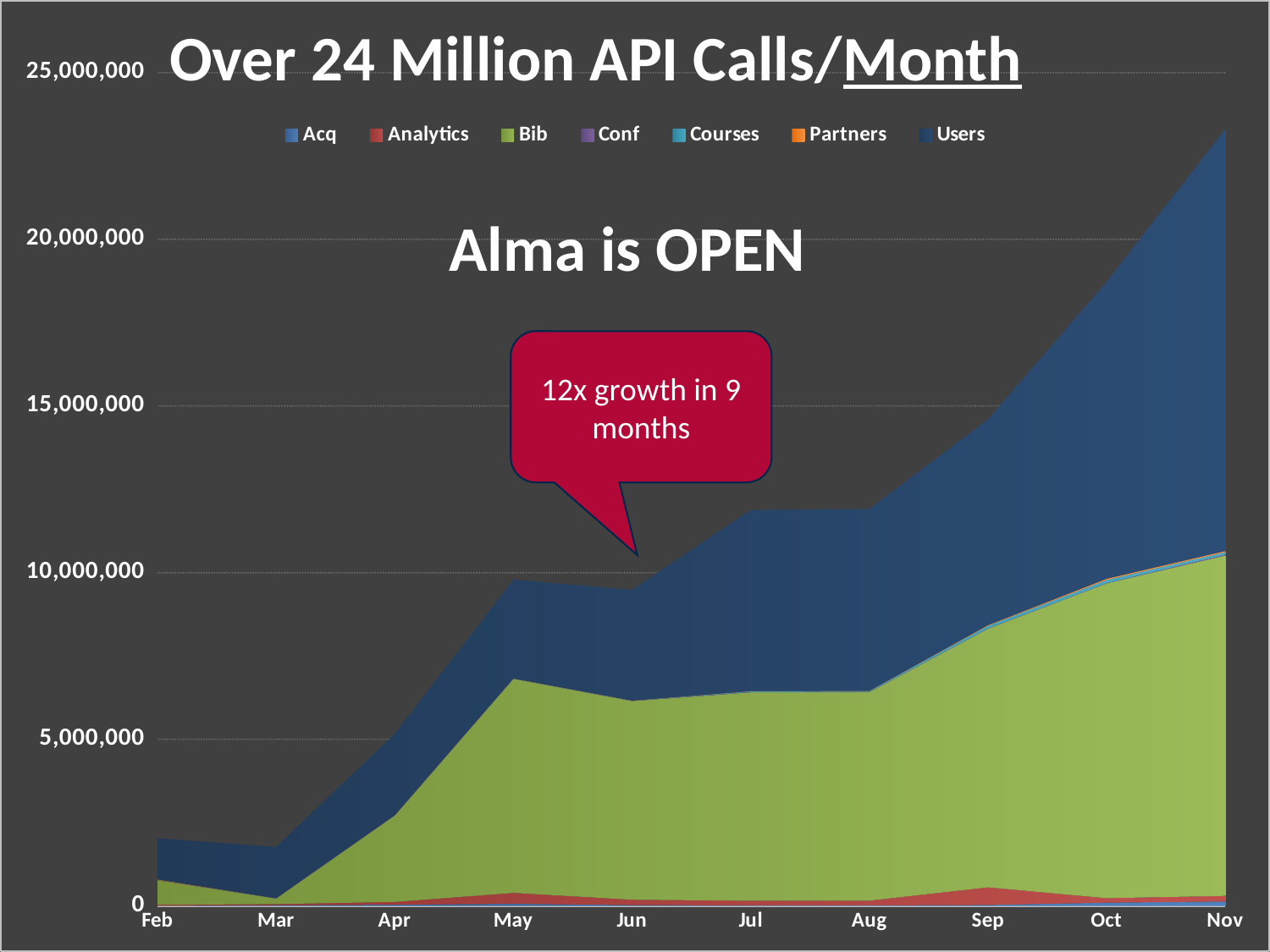

### Chart:

| Category | Acq | Analytics | Bib | Conf | Courses | Partners | Users |
|---|---|---|---|---|---|---|---|
| Feb | 5176.0 | 31278.0 | 738400.0 | 1332.0 | 7236.0 | 13674.0 | 1234600.0 |
| Mar | 24000.0 | 35322.0 | 164000.0 | 945.0 | 5312.0 | 3853.0 | 1543000.0 |
| Apr | 40902.0 | 82890.0 | 2590952.0 | 1092.0 | 4382.0 | 3602.0 | 2444574.0 |
| May | 68684.0 | 327644.0 | 6417730.0 | 5308.0 | 3406.0 | 3754.0 | 2971128.0 |
| Jun | 28890.0 | 160566.0 | 5958316.0 | 5898.0 | 5728.0 | 3866.0 | 3317378.0 |
| Jul | 18484.0 | 141294.0 | 6248624.0 | 9616.0 | 25548.0 | 4234.0 | 5433426.0 |
| Aug | 19171.0 | 142757.0 | 6252327.0 | 9719.0 | 27214.0 | 4198.0 | 5457459.0 |
| Sep | 32926.0 | 528957.0 | 7758888.0 | 6763.0 | 79034.0 | 19539.0 | 6173118.0 |
| Oct | 101931.0 | 134817.0 | 9442436.0 | 8742.0 | 92946.0 | 38264.0 | 8909209.0 |
| Nov | 136824.0 | 169675.0 | 10208747.0 | 29896.0 | 70596.0 | 34731.0 | 12654872.0 |
#
Over 24 Million API Calls/Month
Alma is OPEN
12x growth in 9 months
32